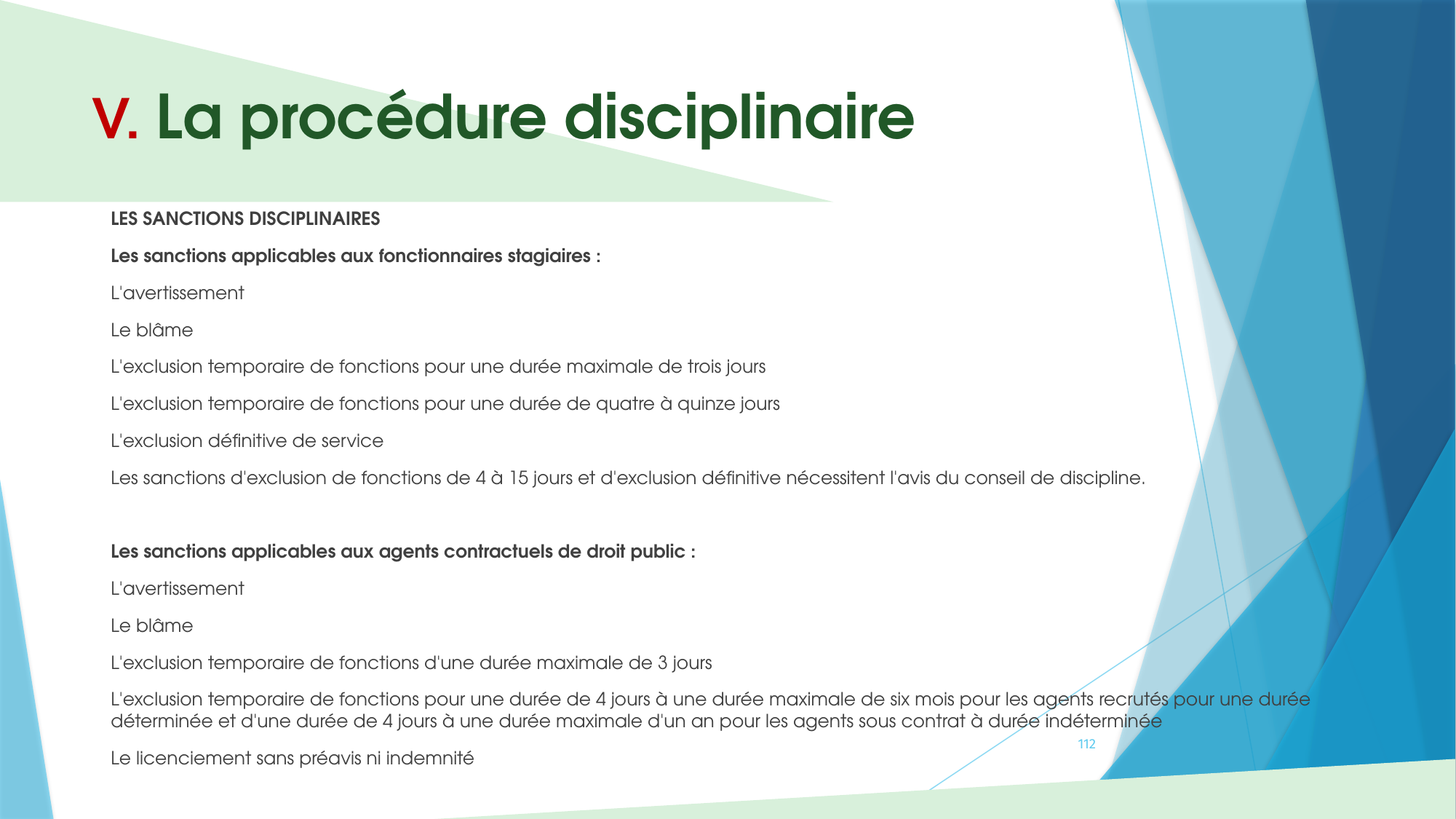

# V. La procédure disciplinaire
LES SANCTIONS DISCIPLINAIRES
Les sanctions applicables aux fonctionnaires stagiaires :
L'avertissement
Le blâme
L'exclusion temporaire de fonctions pour une durée maximale de trois jours
L'exclusion temporaire de fonctions pour une durée de quatre à quinze jours
L'exclusion définitive de service
Les sanctions d'exclusion de fonctions de 4 à 15 jours et d'exclusion définitive nécessitent l'avis du conseil de discipline.

Les sanctions applicables aux agents contractuels de droit public :
L'avertissement
Le blâme
L'exclusion temporaire de fonctions d'une durée maximale de 3 jours
L'exclusion temporaire de fonctions pour une durée de 4 jours à une durée maximale de six mois pour les agents recrutés pour une durée déterminée et d'une durée de 4 jours à une durée maximale d'un an pour les agents sous contrat à durée indéterminée
Le licenciement sans préavis ni indemnité

112